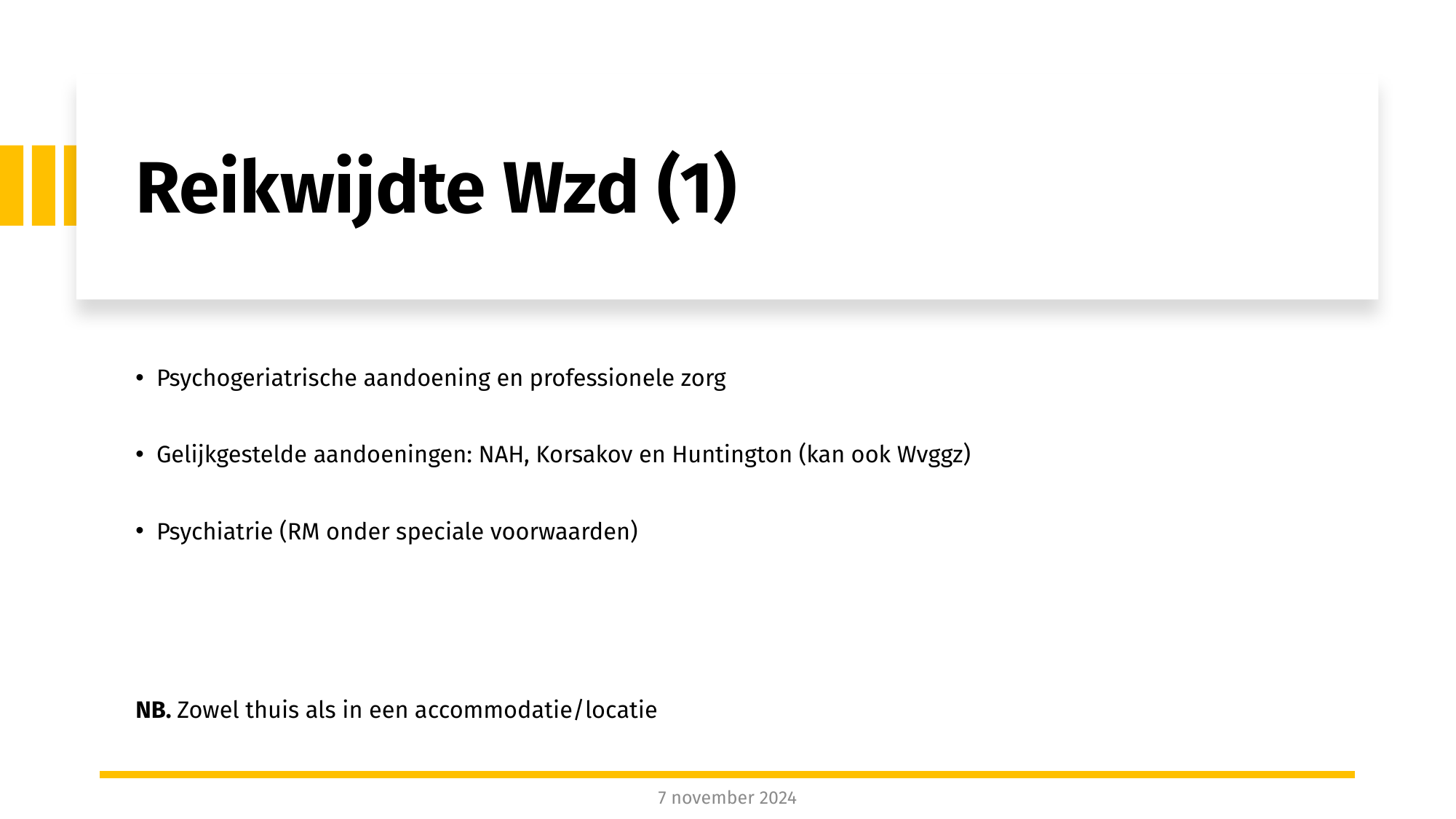

# Reikwijdte Wzd (1)

Psychogeriatrische aandoening en professionele zorg

Gelijkgestelde aandoeningen: NAH, Korsakov en Huntington (kan ook Wvggz)

Psychiatrie (RM onder speciale voorwaarden)

NB. Zowel thuis als in een accommodatie/locatie

7 november 2024